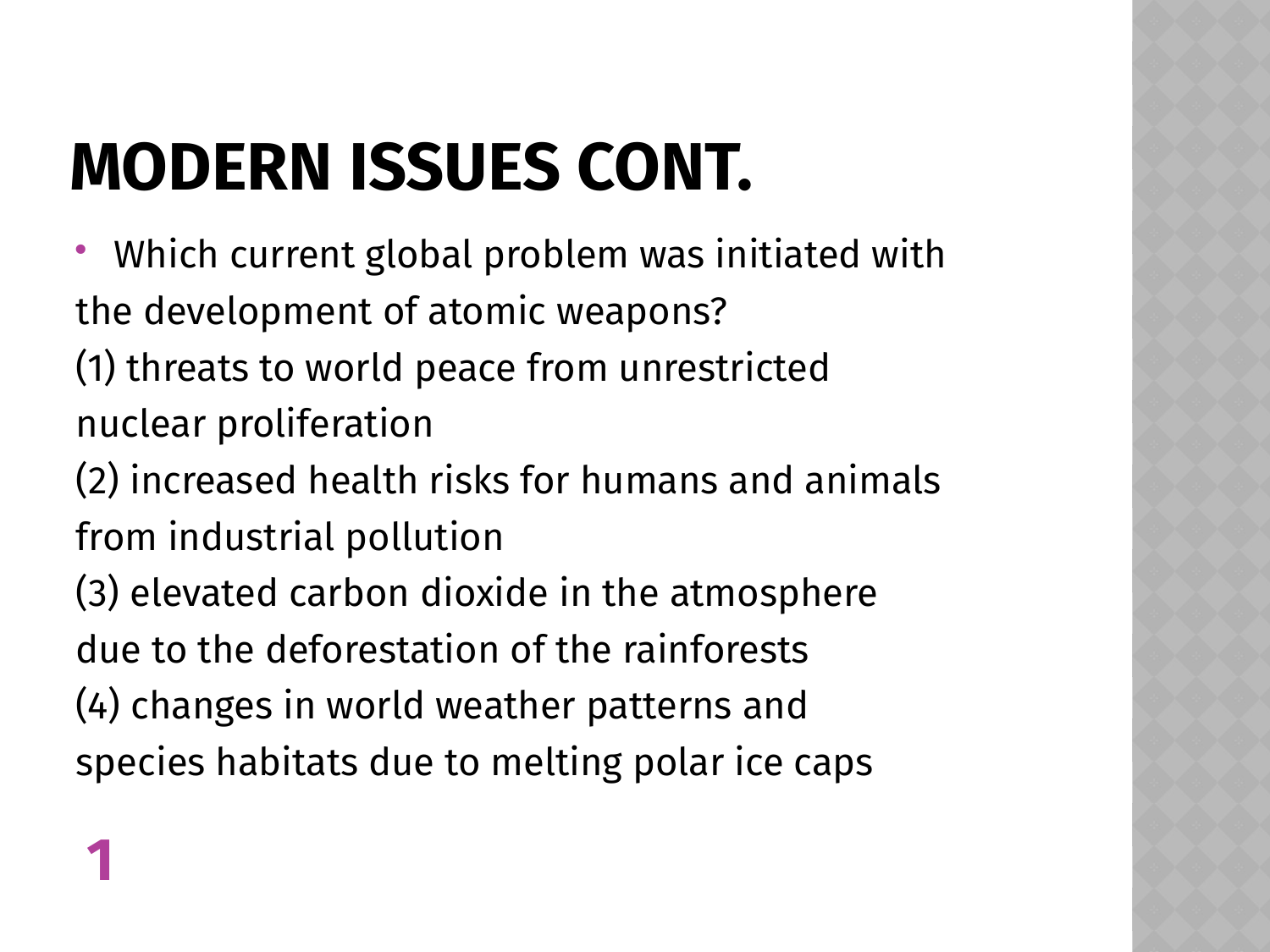

# Modern issues cont.
Which current global problem was initiated with
the development of atomic weapons?
(1) threats to world peace from unrestricted
nuclear proliferation
(2) increased health risks for humans and animals
from industrial pollution
(3) elevated carbon dioxide in the atmosphere
due to the deforestation of the rainforests
(4) changes in world weather patterns and
species habitats due to melting polar ice caps
1